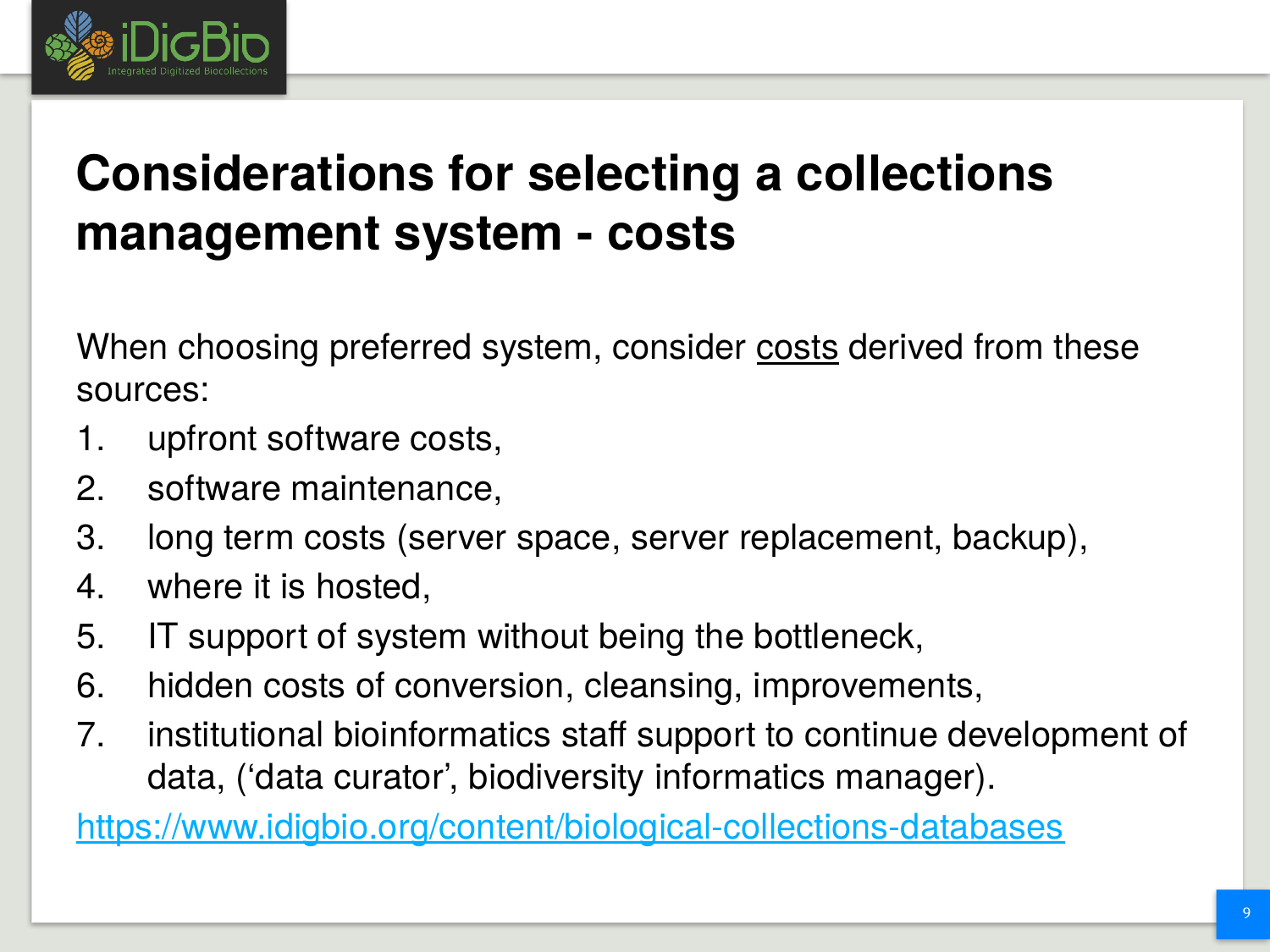

# Considerations for selecting a collections management system - costs
When choosing preferred system, consider costs derived from these sources:
upfront software costs,
software maintenance,
long term costs (server space, server replacement, backup),
where it is hosted,
IT support of system without being the bottleneck,
hidden costs of conversion, cleansing, improvements,
institutional bioinformatics staff support to continue development of data, (‘data curator’, biodiversity informatics manager).
https://www.idigbio.org/content/biological-collections-databases